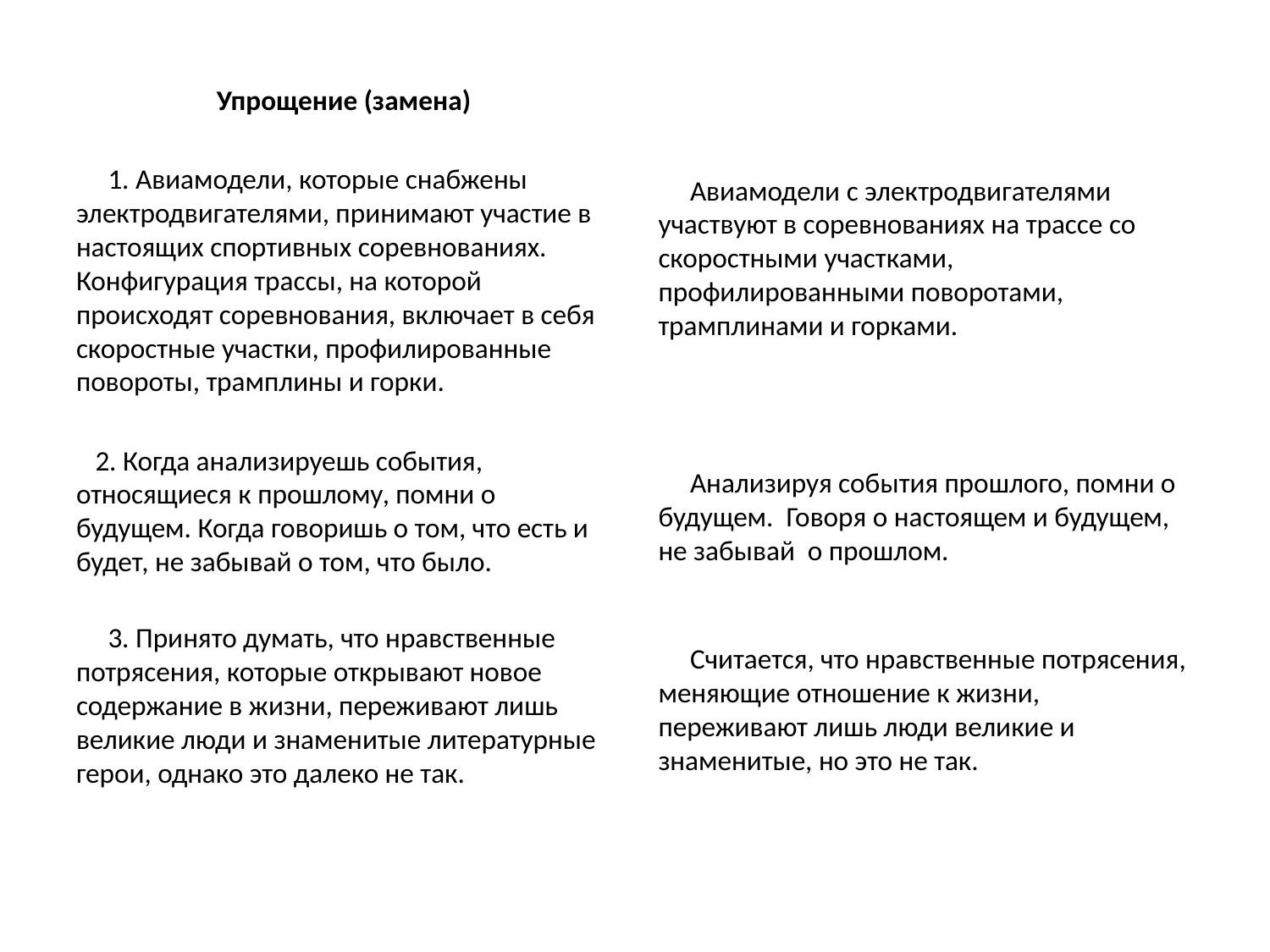

#
Упрощение (замена)

     1. Авиамодели, которые снабжены электродвигателями, принимают участие в настоящих спортивных соревнованиях. Конфигурация трассы, на которой происходят соревнования, включает в себя скоростные участки, профилированные повороты, трамплины и горки.

   2. Когда анализируешь события, относящиеся к прошлому, помни о будущем. Когда говоришь о том, что есть и будет, не забывай о том, что было.

     3. Принято думать, что нравственные потрясения, которые открывают новое содержание в жизни, переживают лишь великие люди и знаменитые литературные герои, однако это далеко не так.

     Авиамодели с электродвигателями участвуют в соревнованиях на трассе со скоростными участками, профилированными поворотами, трамплинами и горками.

     Анализируя события прошлого, помни о будущем.  Говоря о настоящем и будущем, не забывай  о прошлом.

     Считается, что нравственные потрясения, меняющие отношение к жизни, переживают лишь люди великие и знаменитые, но это не так.